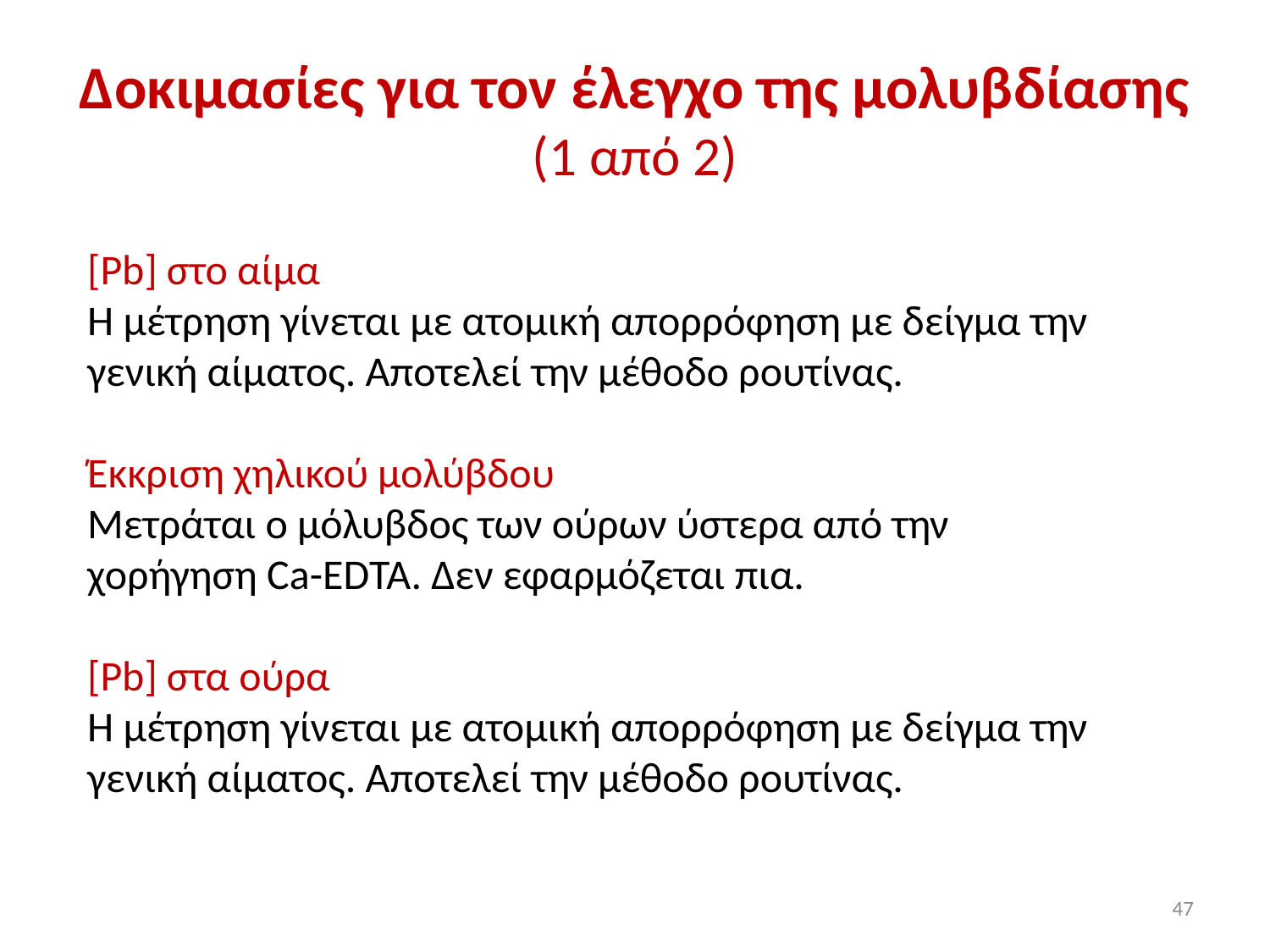

# Δοκιμασίες για τον έλεγχο της μολυβδίασης (1 από 2)
[Pb] στο αίμα
Η μέτρηση γίνεται με ατομική απορρόφηση με δείγμα την γενική αίματος. Αποτελεί την μέθοδο ρουτίνας.

Έκκριση χηλικού μολύβδου
Μετράται ο μόλυβδος των ούρων ύστερα από την χορήγηση Ca-EDTA. Δεν εφαρμόζεται πια.

[Pb] στα ούρα
Η μέτρηση γίνεται με ατομική απορρόφηση με δείγμα την γενική αίματος. Αποτελεί την μέθοδο ρουτίνας.

47